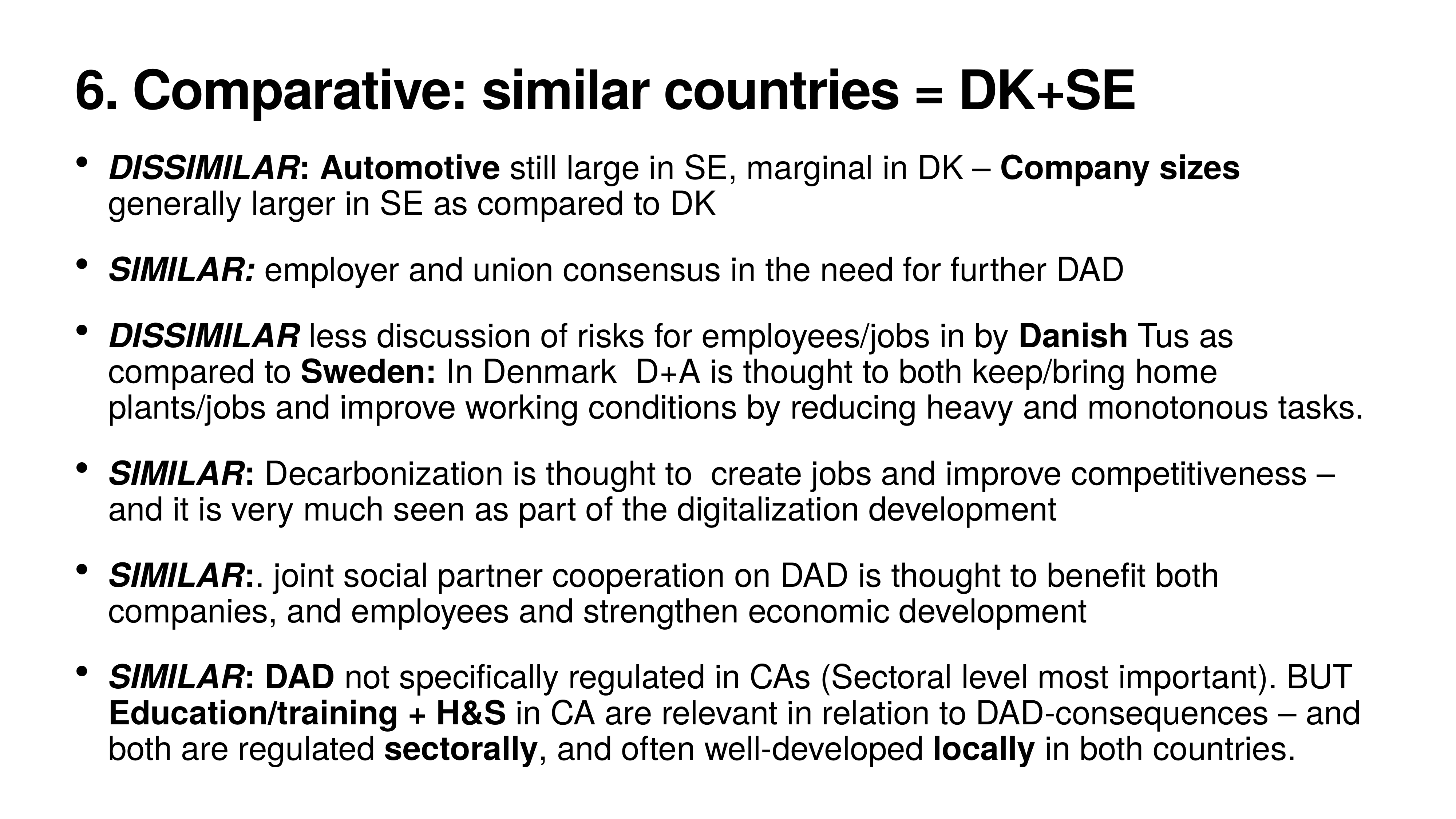

# 6. Comparative: similar countries = DK+SE
DISSIMILAR: Automotive still large in SE, marginal in DK – Company sizes generally larger in SE as compared to DK
SIMILAR: employer and union consensus in the need for further DAD
DISSIMILAR less discussion of risks for employees/jobs in by Danish Tus as compared to Sweden: In Denmark  D+A is thought to both keep/bring home plants/jobs and improve working conditions by reducing heavy and monotonous tasks.
SIMILAR: Decarbonization is thought to  create jobs and improve competitiveness – and it is very much seen as part of the digitalization development
SIMILAR:. joint social partner cooperation on DAD is thought to benefit both companies, and employees and strengthen economic development
SIMILAR: DAD not specifically regulated in CAs (Sectoral level most important). BUT Education/training + H&S in CA are relevant in relation to DAD-consequences – and both are regulated sectorally, and often well-developed locally in both countries.